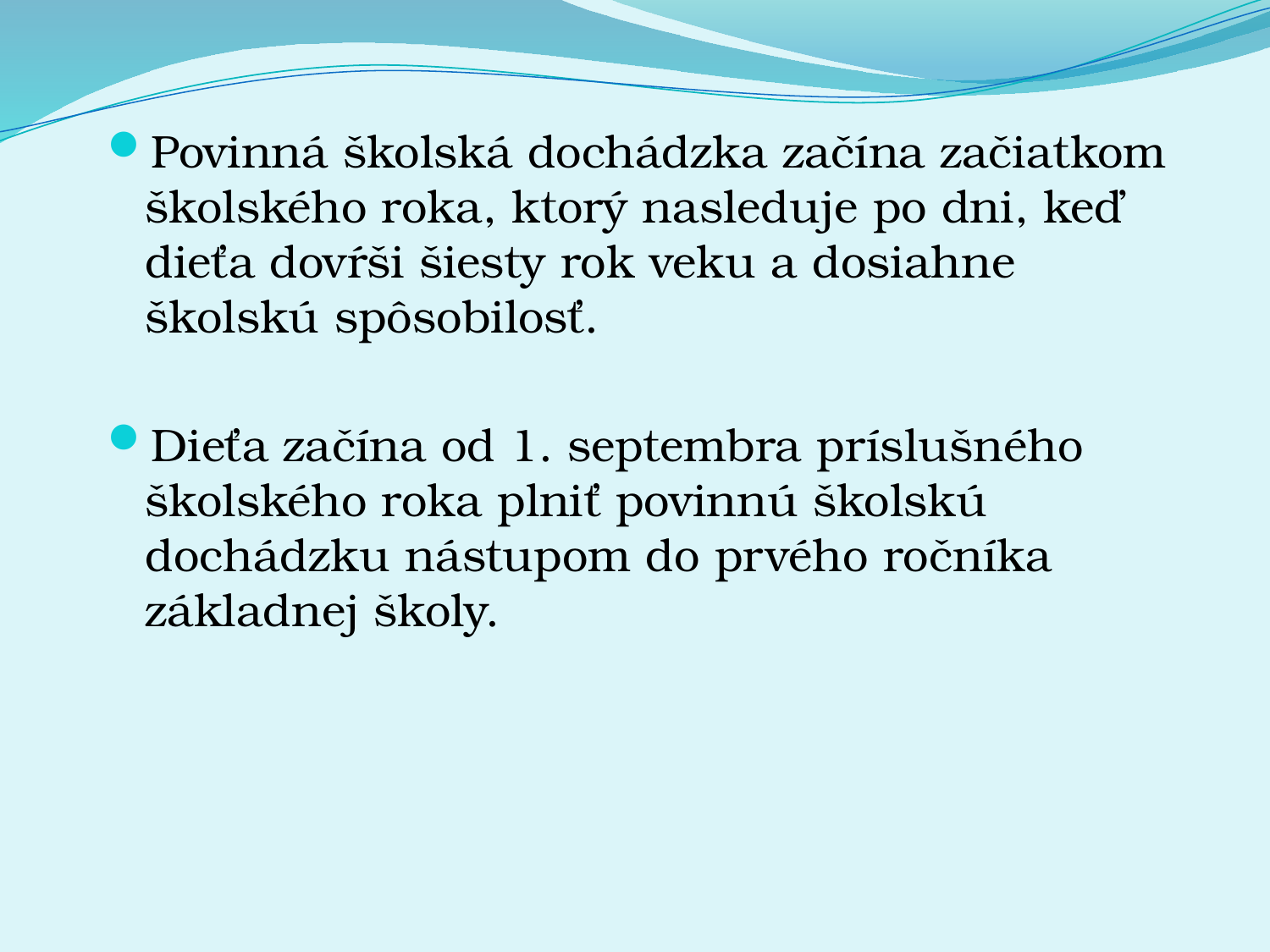

Povinná školská dochádzka začína začiatkom školského roka, ktorý nasleduje po dni, keď dieťa dovŕši šiesty rok veku a dosiahne školskú spôsobilosť.

Dieťa začína od 1. septembra príslušného školského roka plniť povinnú školskú dochádzku nástupom do prvého ročníka základnej školy.